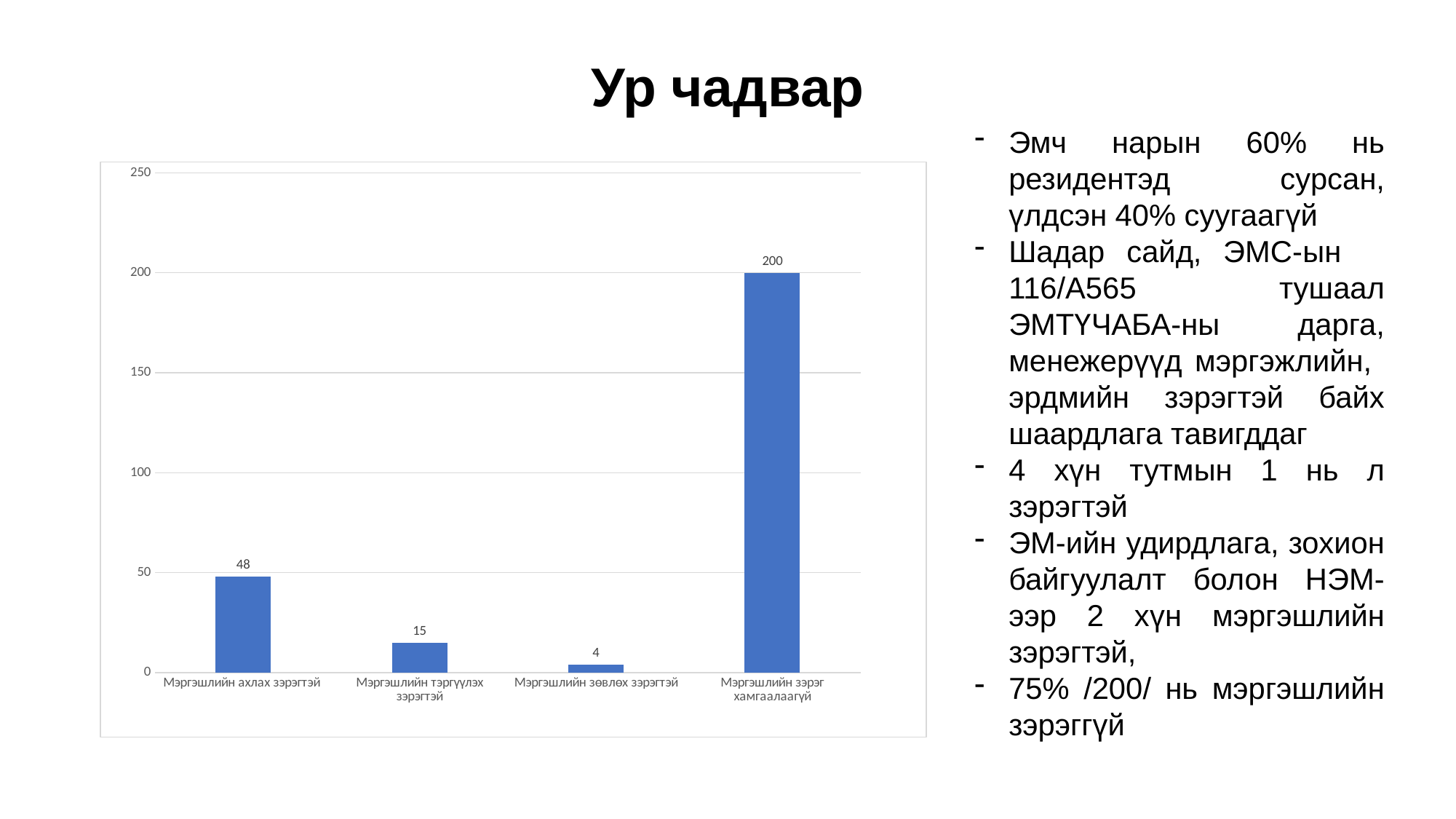

# Ур чадвар
Эмч нарын 60% нь резидентэд сурсан, үлдсэн 40% суугаагүй
Шадар сайд, ЭМС-ын   116/А565  тушаал ЭМТҮЧАБА-ны дарга, менежерүүд мэргэжлийн,  эрдмийн зэрэгтэй байх шаардлага тавигддаг
4 хүн тутмын 1 нь л зэрэгтэй
ЭМ-ийн удирдлага, зохион байгуулалт болон НЭМ-ээр 2 хүн мэргэшлийн зэрэгтэй,
75% /200/ нь мэргэшлийн зэрэггүй

### Chart

| Category | Series 1 |
|---|---|
| Мэргэшлийн ахлах зэрэгтэй  | 48.0 |
| Мэргэшлийн тэргүүлэх зэрэгтэй | 15.0 |
| Мэргэшлийн зөвлөх зэрэгтэй | 4.0 |
| Мэргэшлийн зэрэг хамгаалаагүй | 200.0 |